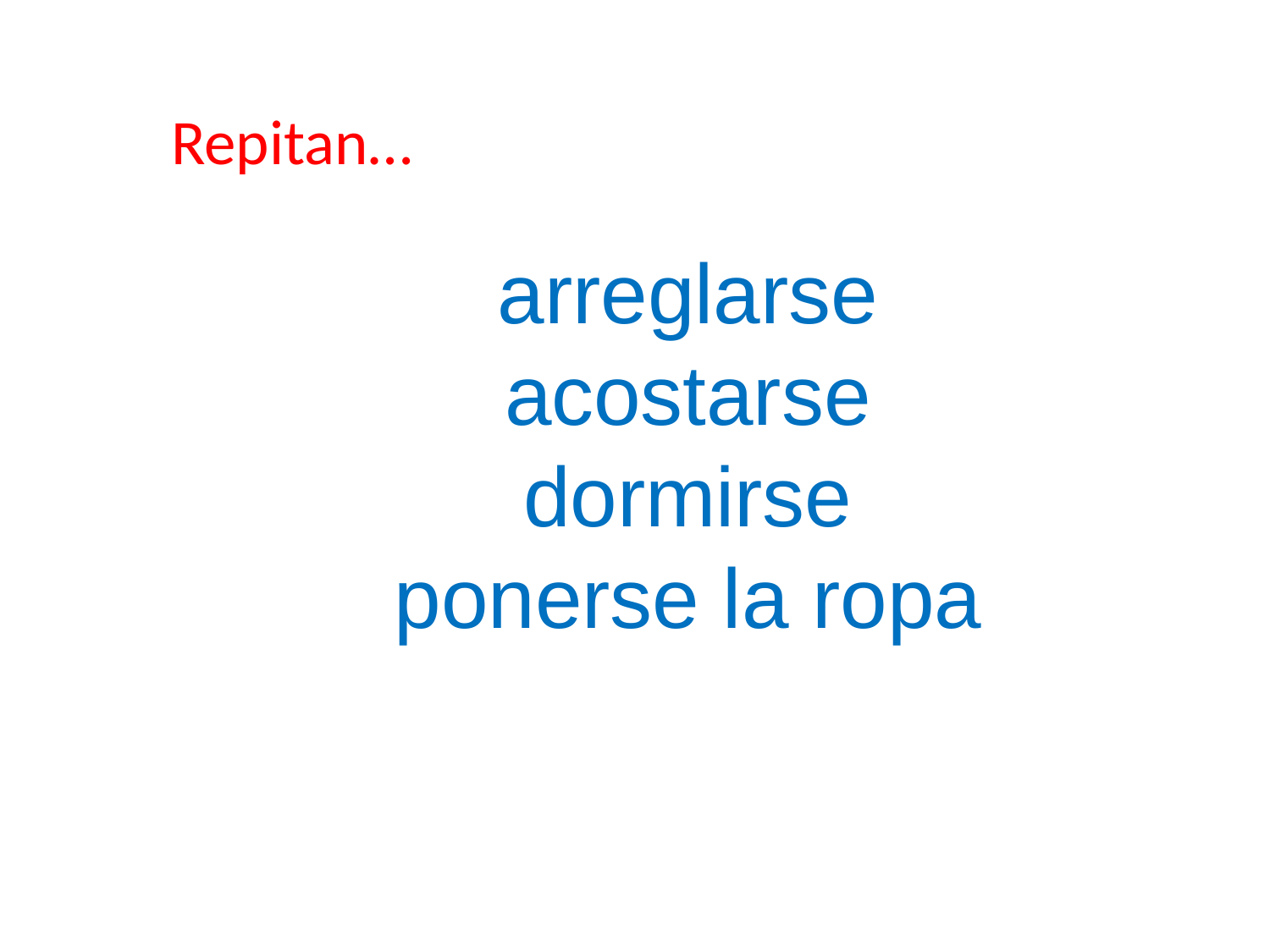

Repitan…
arreglarse
acostarse
dormirse
ponerse la ropa